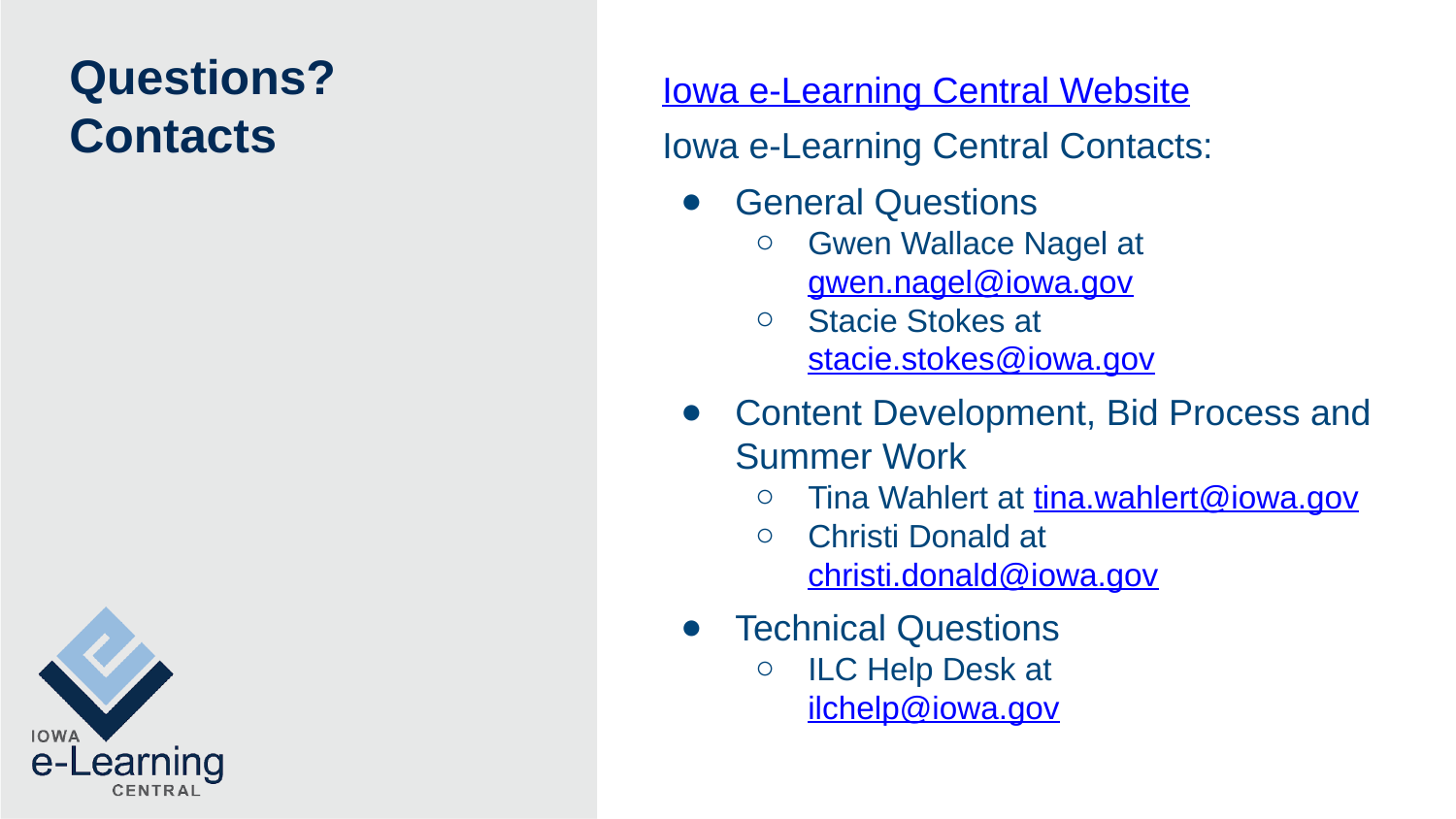

# Questions? Contacts
Iowa e-Learning Central Website
Iowa e-Learning Central Contacts:
General Questions
Gwen Wallace Nagel at gwen.nagel@iowa.gov
Stacie Stokes at stacie.stokes@iowa.gov
Content Development, Bid Process and Summer Work
Tina Wahlert at tina.wahlert@iowa.gov
Christi Donald at christi.donald@iowa.gov
Technical Questions
ILC Help Desk at
ilchelp@iowa.gov